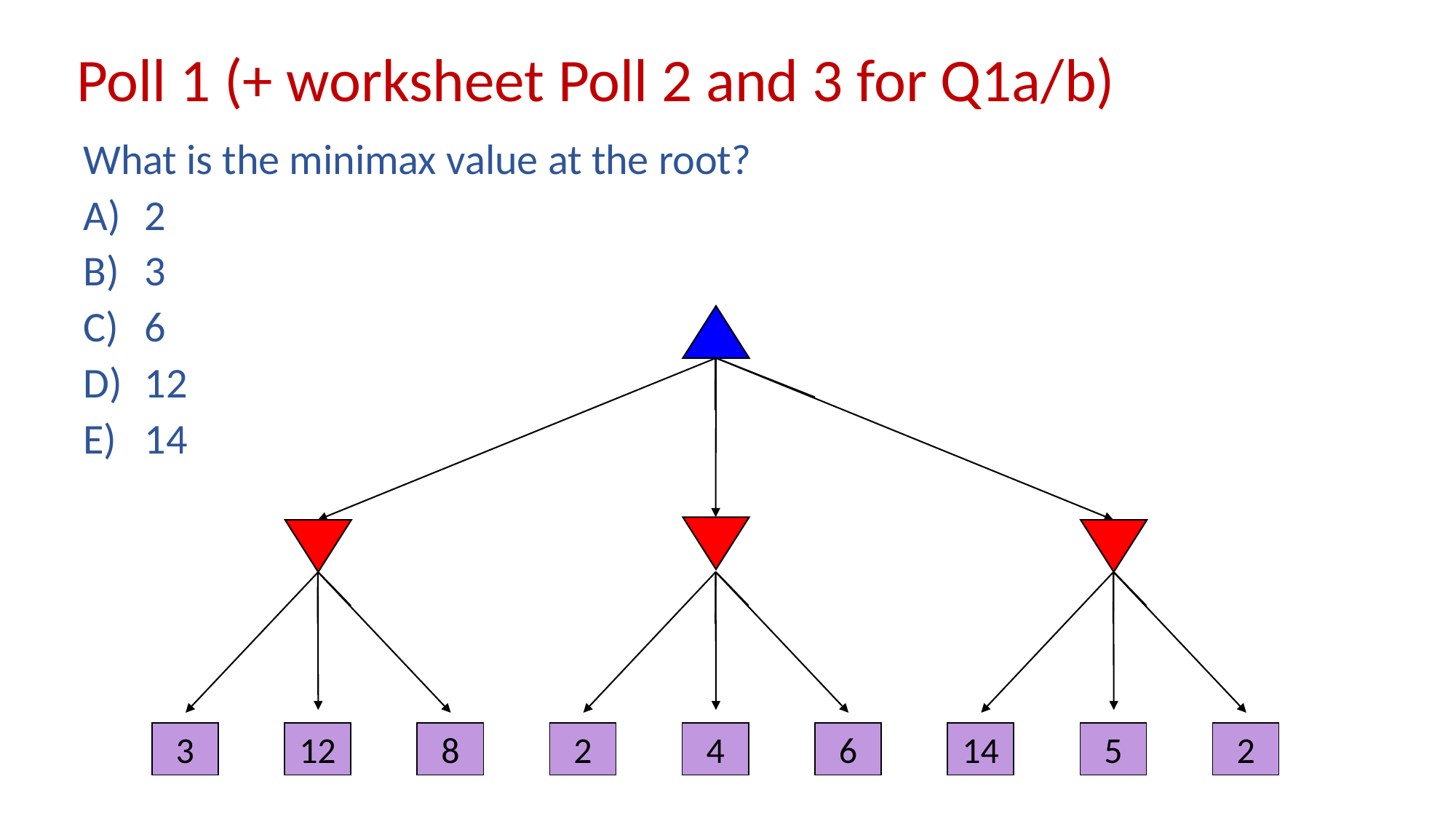

# Poll 1 (+ worksheet Poll 2 and 3 for Q1a/b)
What is the minimax value at the root?
2
3
6
12
14

2
14
12
8
4
6
5
2
3